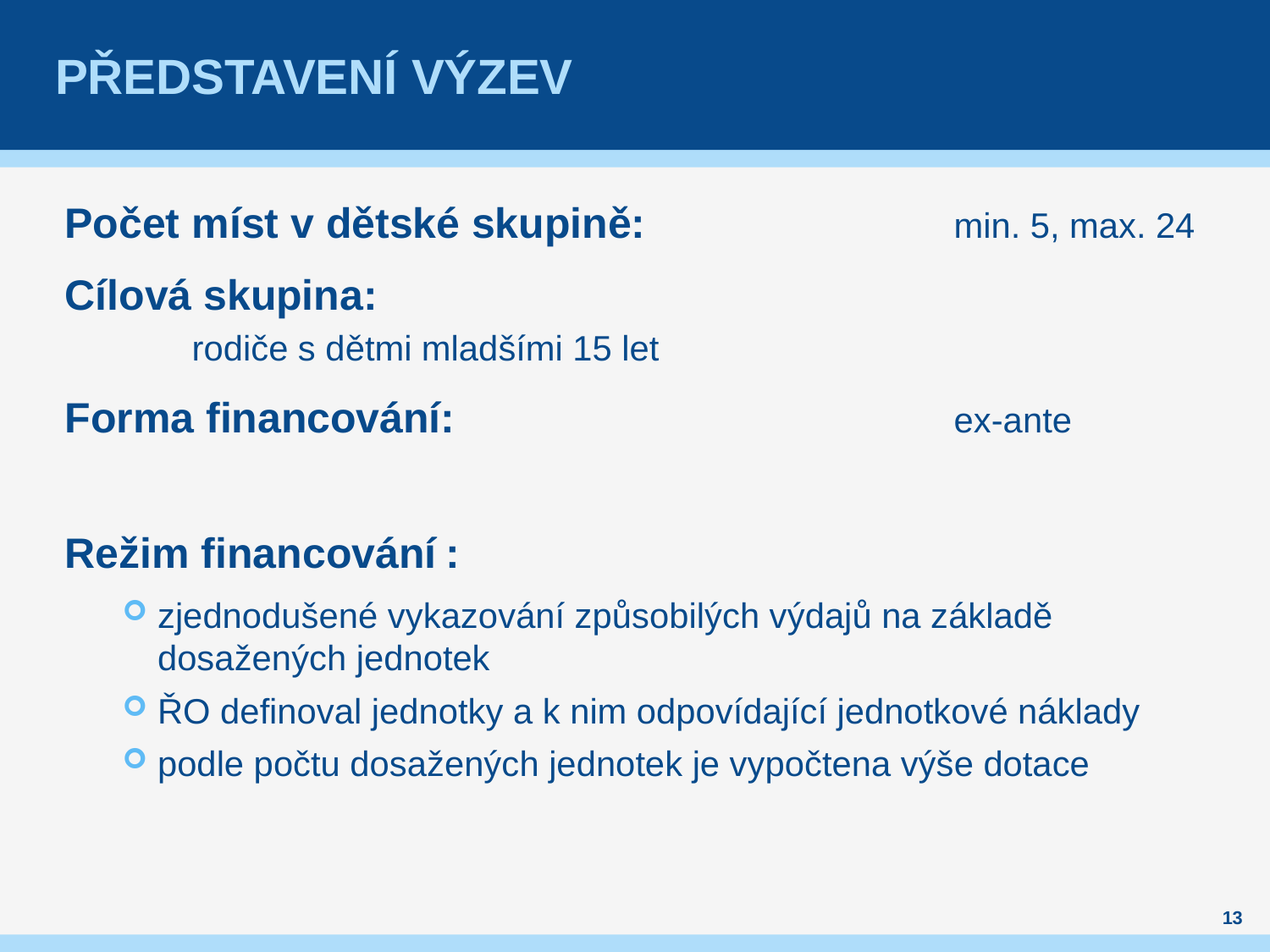

# Představení výzev
Počet míst v dětské skupině: 			min. 5, max. 24
Cílová skupina:								rodiče s dětmi mladšími 15 let
Forma financování: 				ex-ante

Režim financování	:
zjednodušené vykazování způsobilých výdajů na základě dosažených jednotek
ŘO definoval jednotky a k nim odpovídající jednotkové náklady
podle počtu dosažených jednotek je vypočtena výše dotace

13